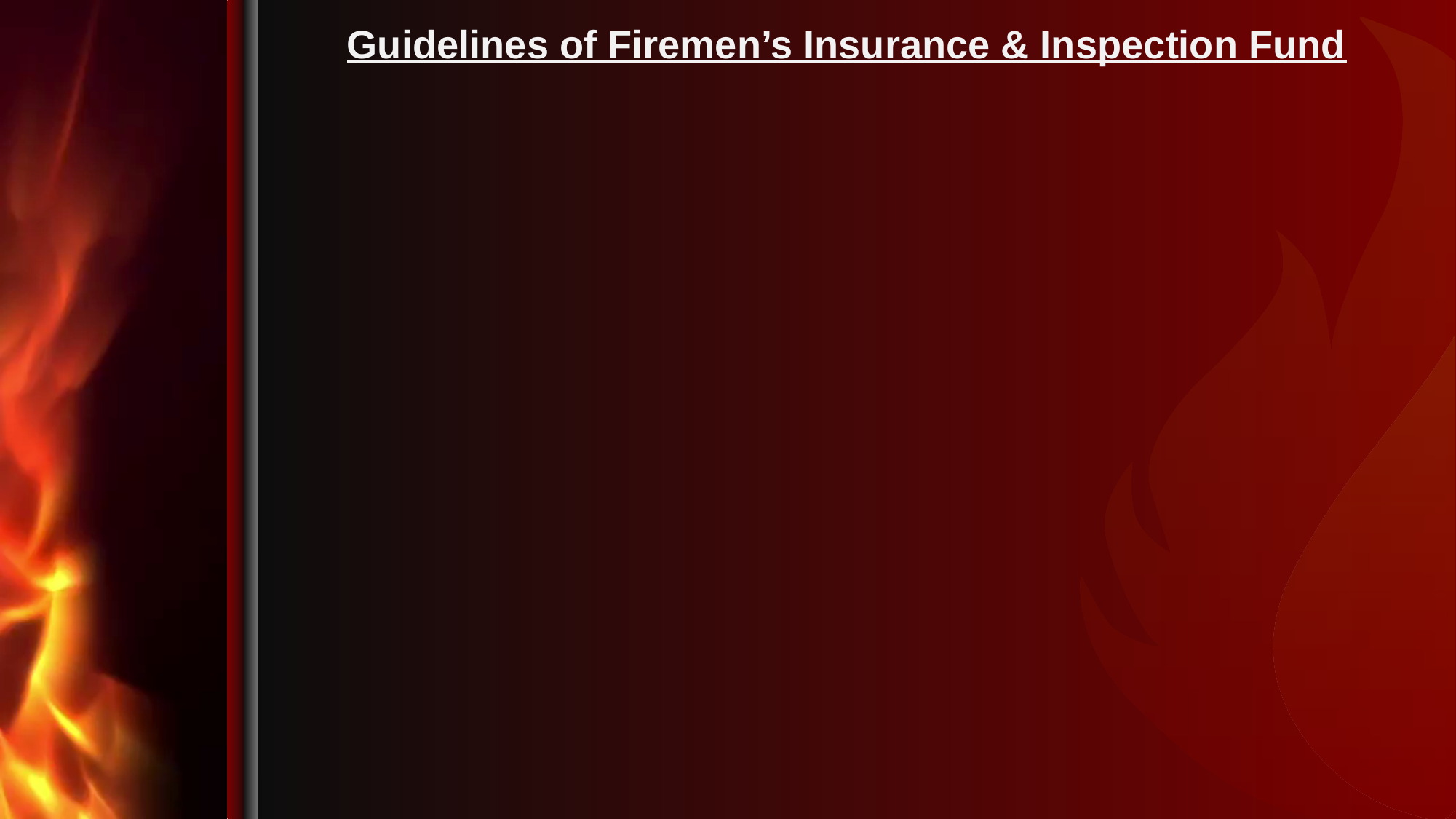

# Guidelines of Firemen’s Insurance & Inspection Fund
Important facts to remember:

None of the funds are permissible to be distributed in cash and/or gifts to individuals (Section 23-9-460)

Requests must be for the collective benefit and enjoyment of the entire department (Section 23-9-460)

No funds can be expended in any manner for any purpose for which the governing body is responsible to provide (Section 23-9-460)